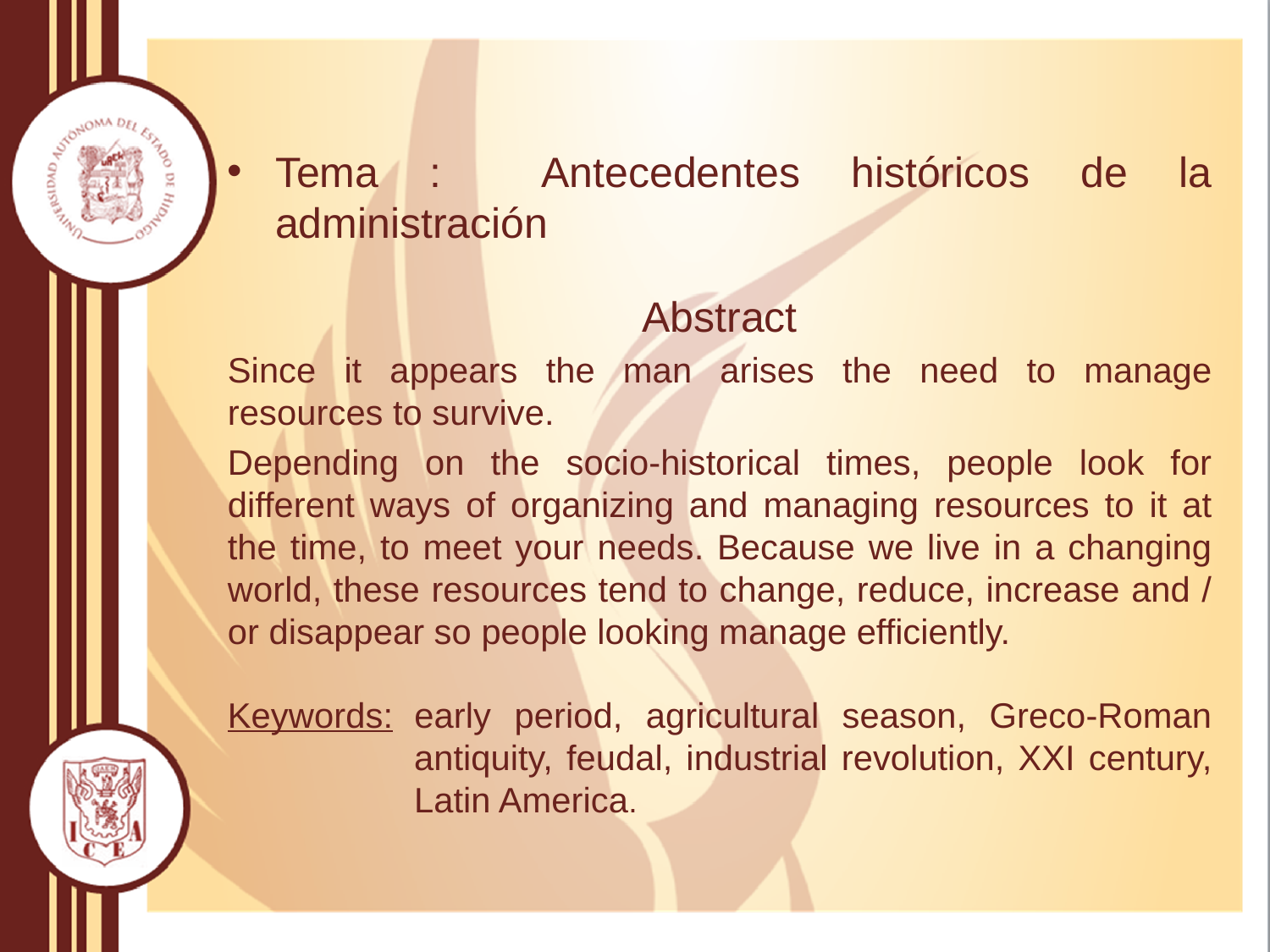

Tema :  Antecedentes históricos de la administración

Abstract
Since it appears the man arises the need to manage resources to survive.
Depending on the socio-historical times, people look for different ways of organizing and managing resources to it at the time, to meet your needs. Because we live in a changing world, these resources tend to change, reduce, increase and / or disappear so people looking manage efficiently.

Keywords: early period, agricultural season, Greco-Roman antiquity, feudal, industrial revolution, XXI century, Latin America.